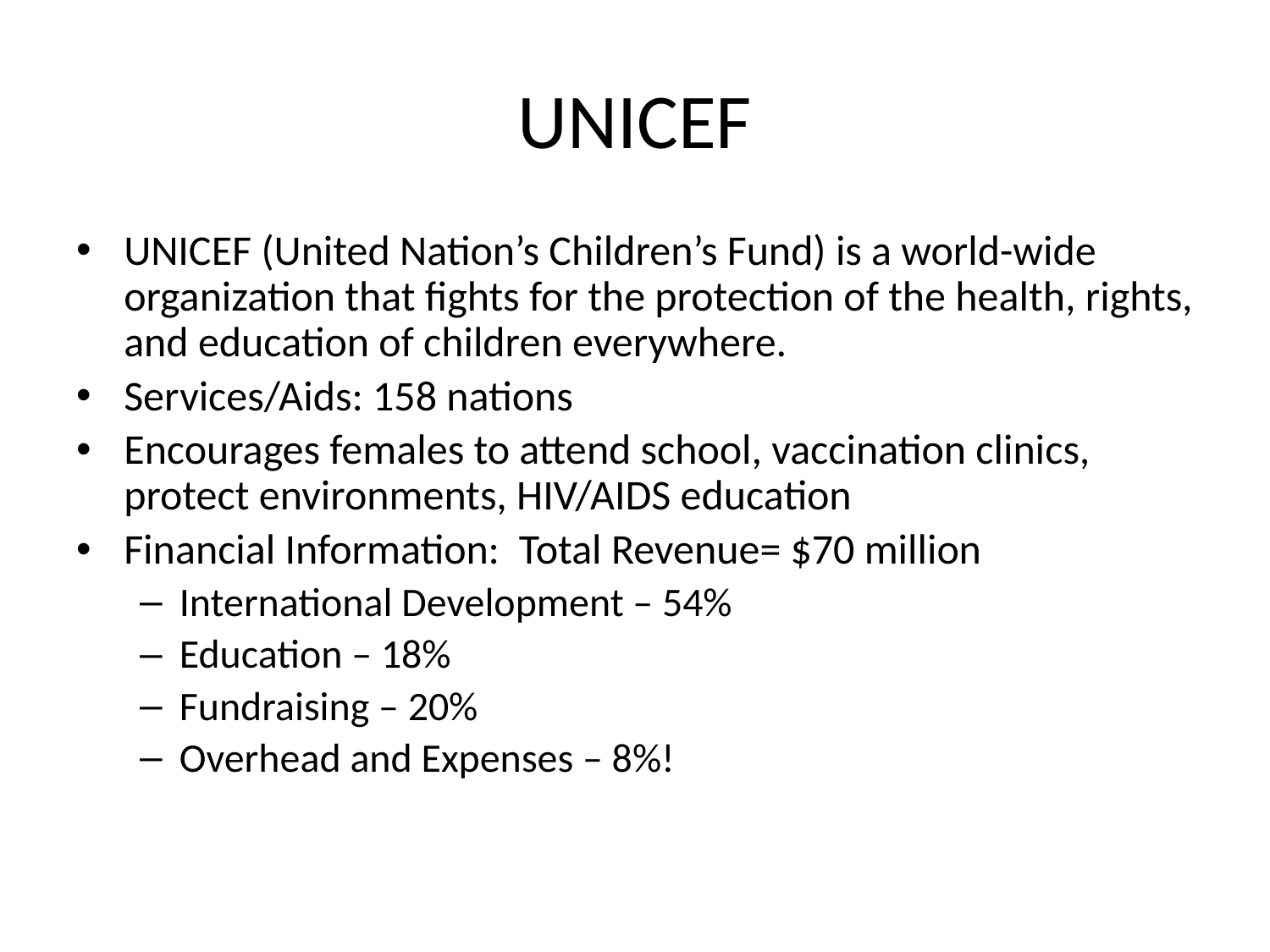

# UNICEF
UNICEF (United Nation’s Children’s Fund) is a world-wide organization that fights for the protection of the health, rights, and education of children everywhere.
Services/Aids: 158 nations
Encourages females to attend school, vaccination clinics, protect environments, HIV/AIDS education
Financial Information:  Total Revenue= $70 million
International Development – 54%
Education – 18%
Fundraising – 20%
Overhead and Expenses – 8%!